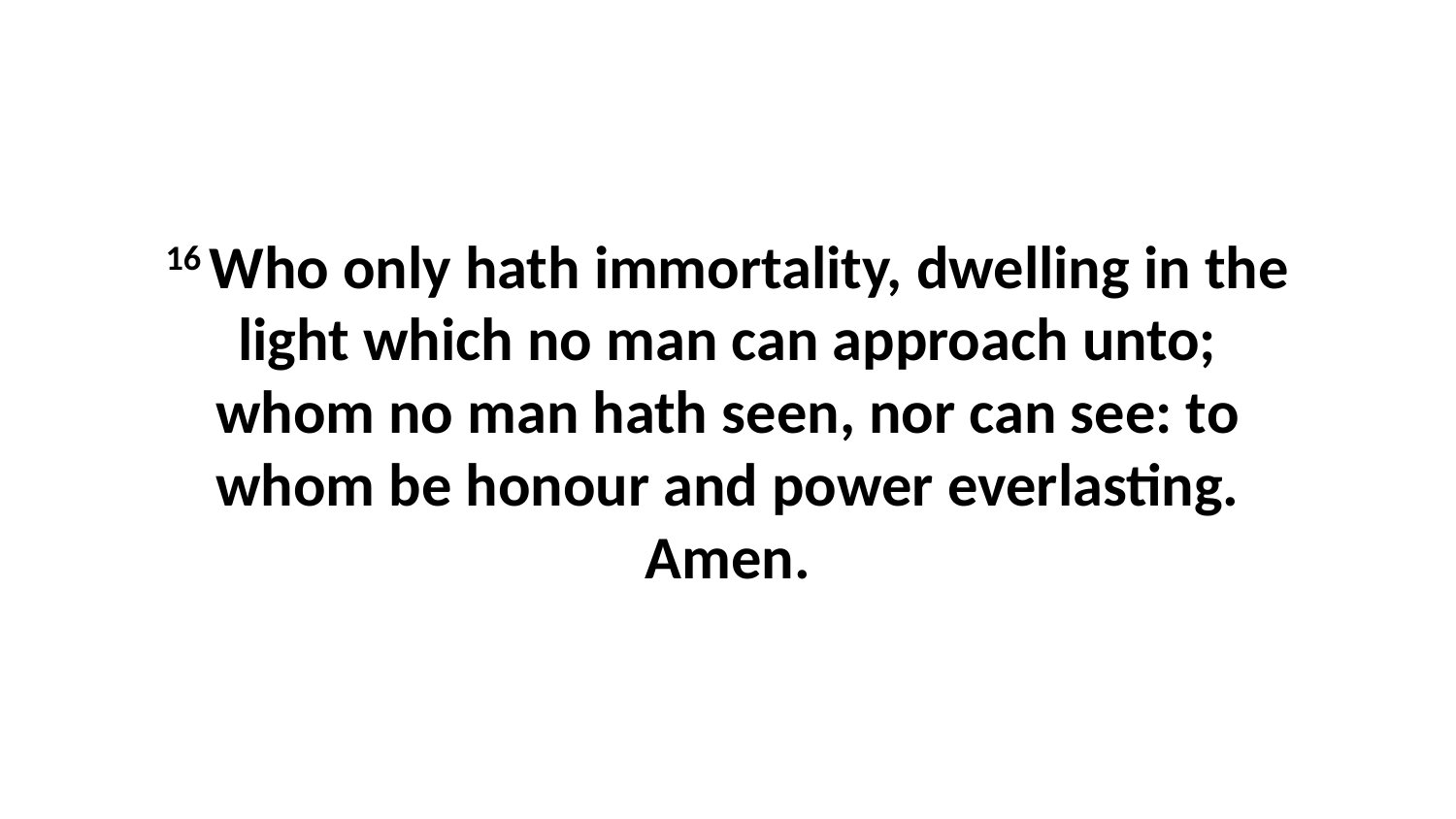

16 Who only hath immortality, dwelling in the light which no man can approach unto; whom no man hath seen, nor can see: to whom be honour and power everlasting. Amen.